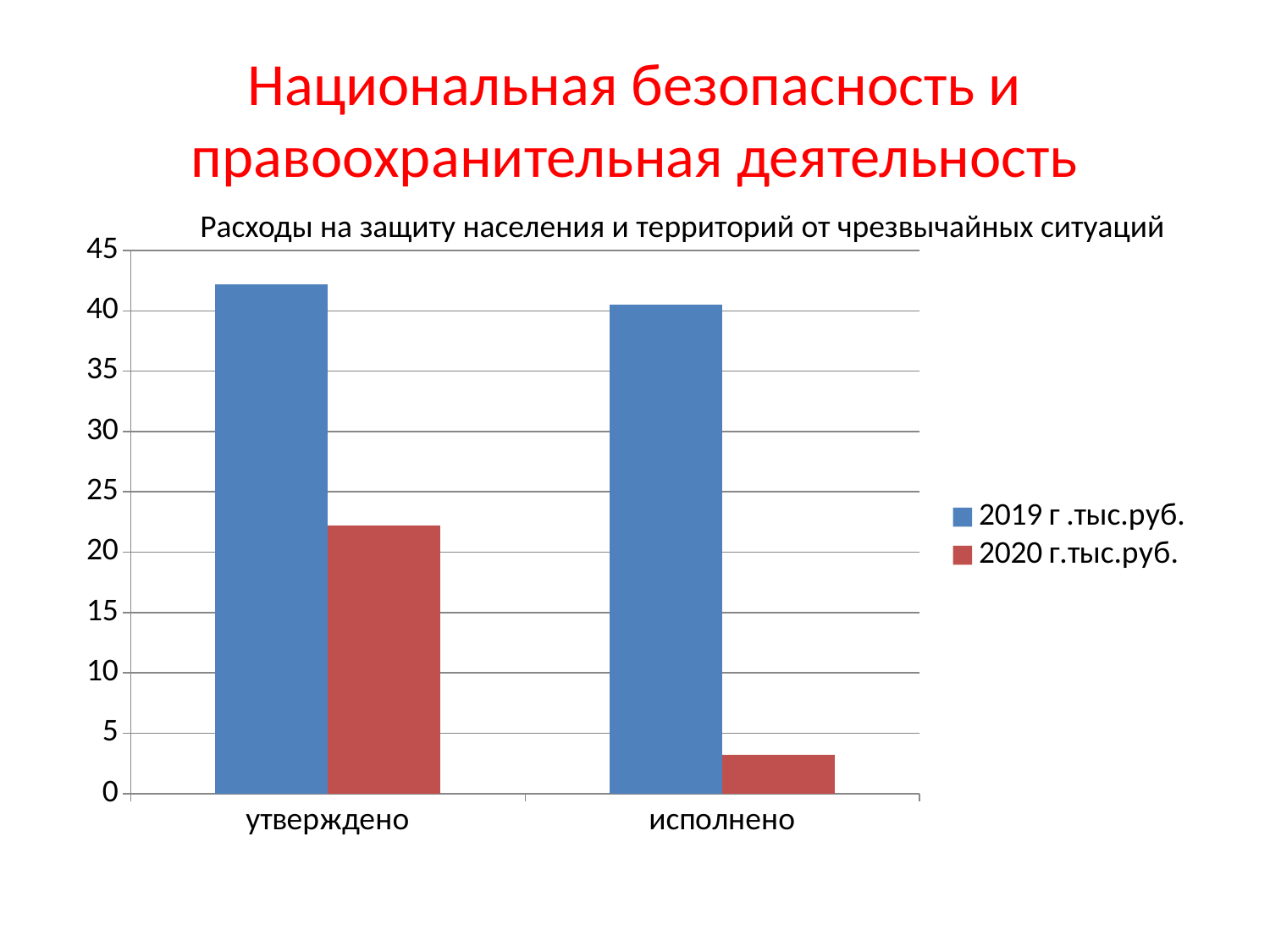

# Национальная безопасность и правоохранительная деятельность
 Расходы на защиту населения и территорий от чрезвычайных ситуаций

### Chart

| Category | 2019 г .тыс.руб. | 2020 г.тыс.руб. |
|---|---|---|
| утверждено | 42.2 | 22.2 |
| исполнено | 40.5 | 3.2 |